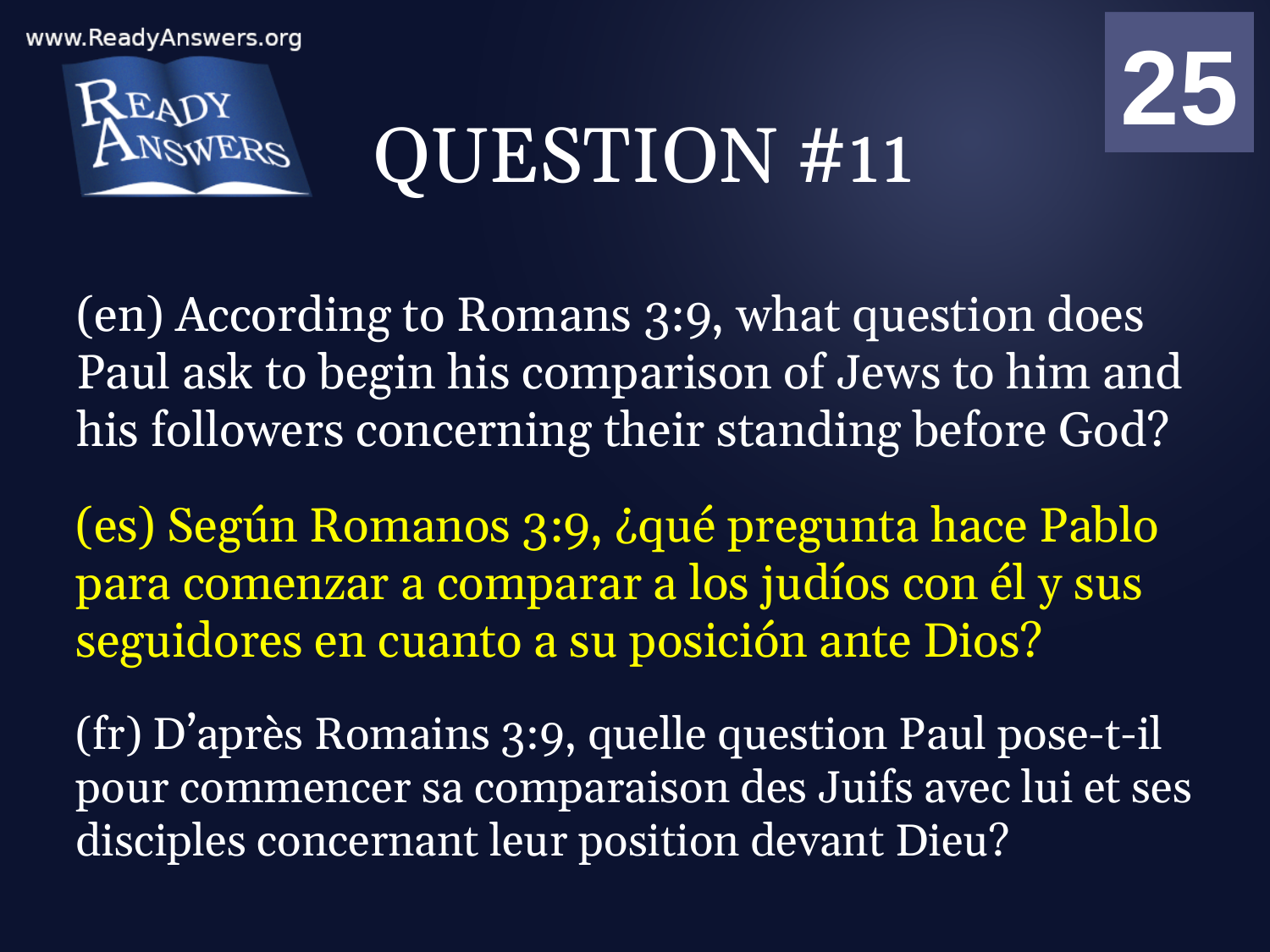

01
02
03
04
05
06
07
08
09
10
11
12
13
14
15
16
17
18
19
20
21
22
23
24
25
00
# QUESTION #11
(en) According to Romans 3:9, what question does Paul ask to begin his comparison of Jews to him and his followers concerning their standing before God?
(es) Según Romanos 3:9, ¿qué pregunta hace Pablo para comenzar a comparar a los judíos con él y sus seguidores en cuanto a su posición ante Dios?
(fr) D’après Romains 3:9, quelle question Paul pose-t-il pour commencer sa comparaison des Juifs avec lui et ses disciples concernant leur position devant Dieu?